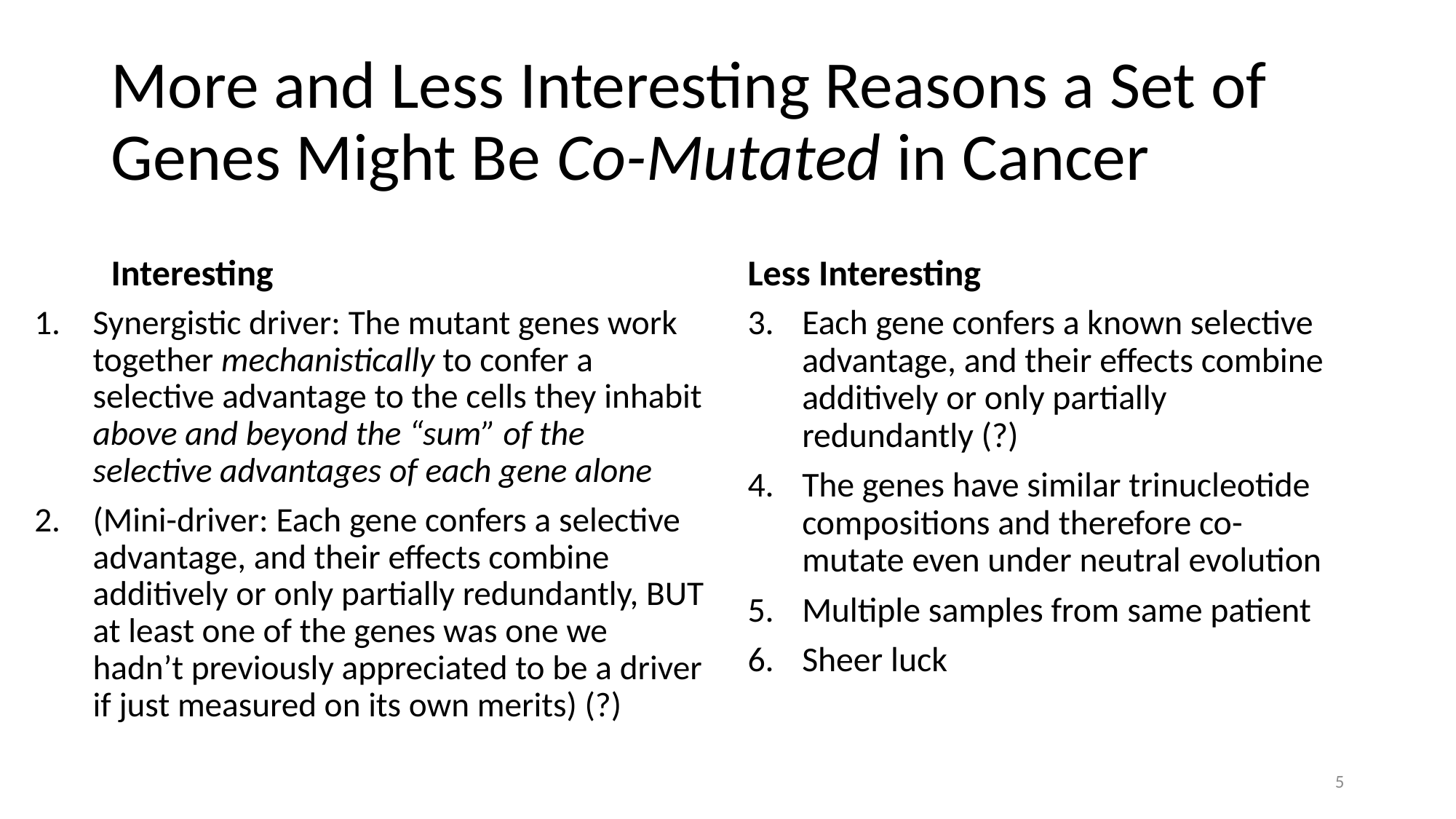

# More and Less Interesting Reasons a Set of Genes Might Be Co-Mutated in Cancer
Interesting
Less Interesting
Synergistic driver: The mutant genes work together mechanistically to confer a selective advantage to the cells they inhabit above and beyond the “sum” of the selective advantages of each gene alone
(Mini-driver: Each gene confers a selective advantage, and their effects combine additively or only partially redundantly, BUT at least one of the genes was one we hadn’t previously appreciated to be a driver if just measured on its own merits) (?)

Each gene confers a known selective advantage, and their effects combine additively or only partially redundantly (?)
The genes have similar trinucleotide compositions and therefore co-mutate even under neutral evolution
Multiple samples from same patient
Sheer luck
5